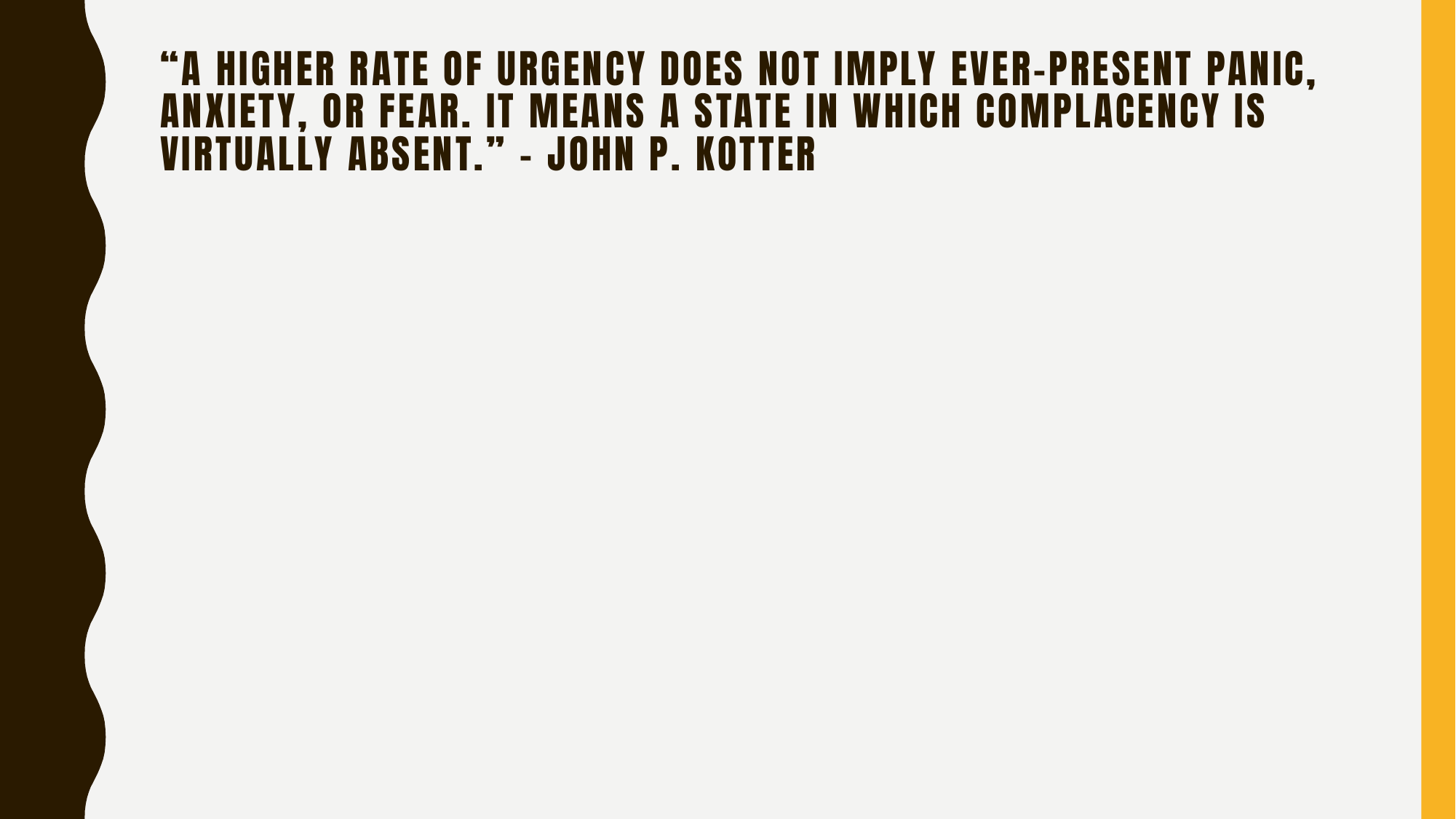

# “A higher rate of urgency does not imply ever-present panic, anxiety, or fear. It means a state in which complacency is virtually absent.” - John P. Kotter